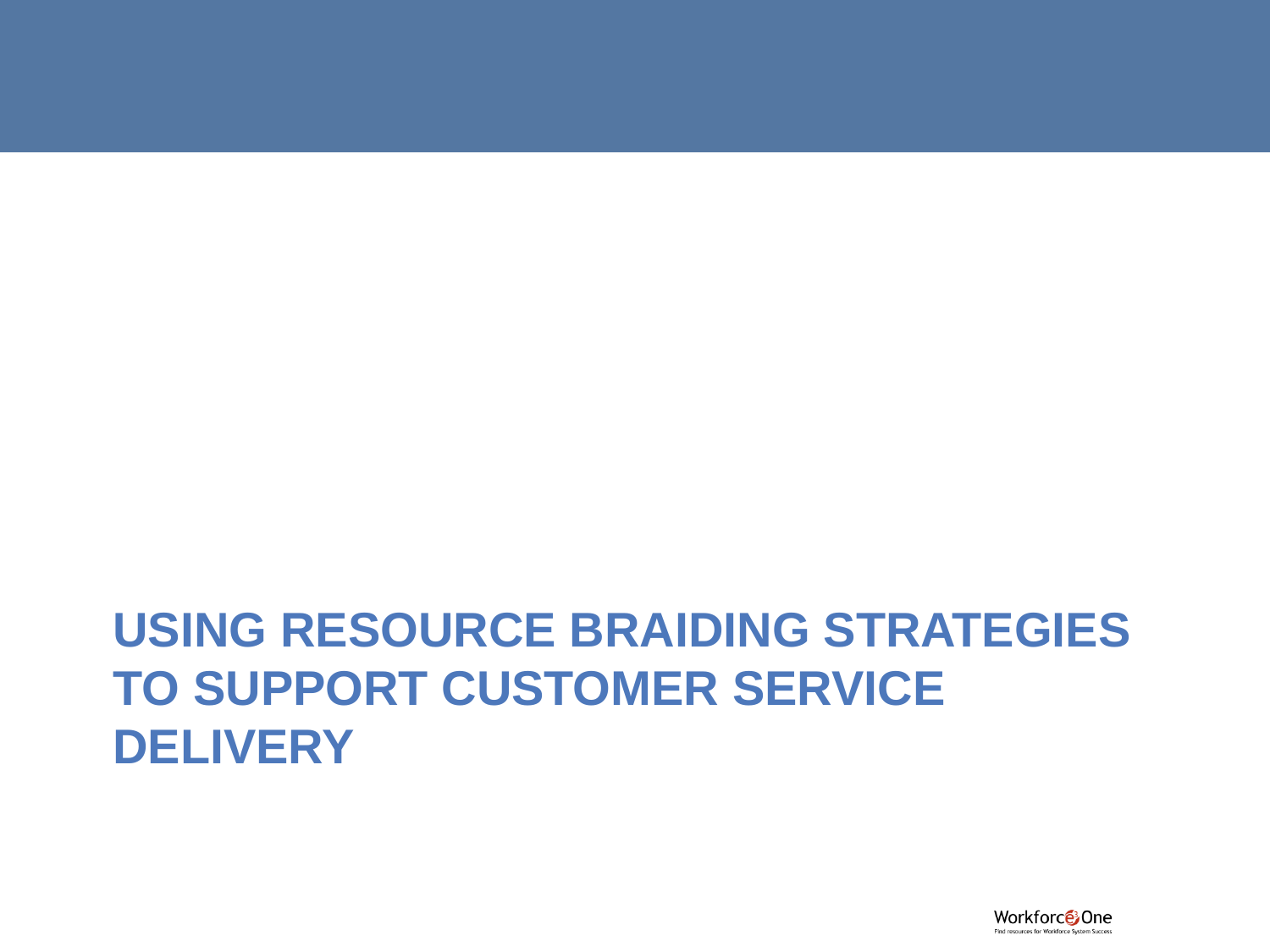

# Using resource braiding strategies to support customer service delivery